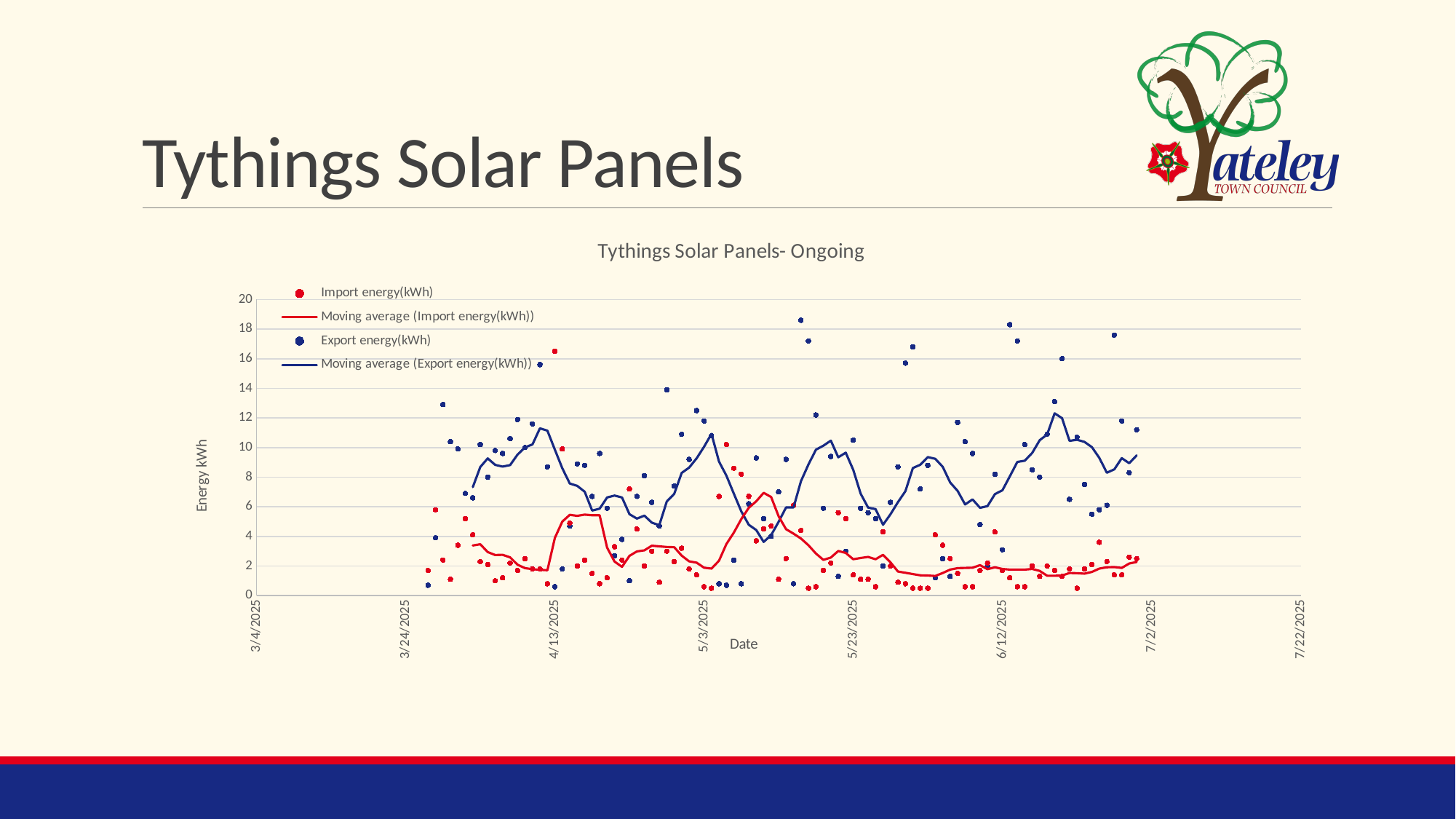

# Tythings Solar Panels

### Chart: Tythings Solar Panels- Ongoing

| Category | Import energy(kWh) | Export energy(kWh) |
|---|---|---|